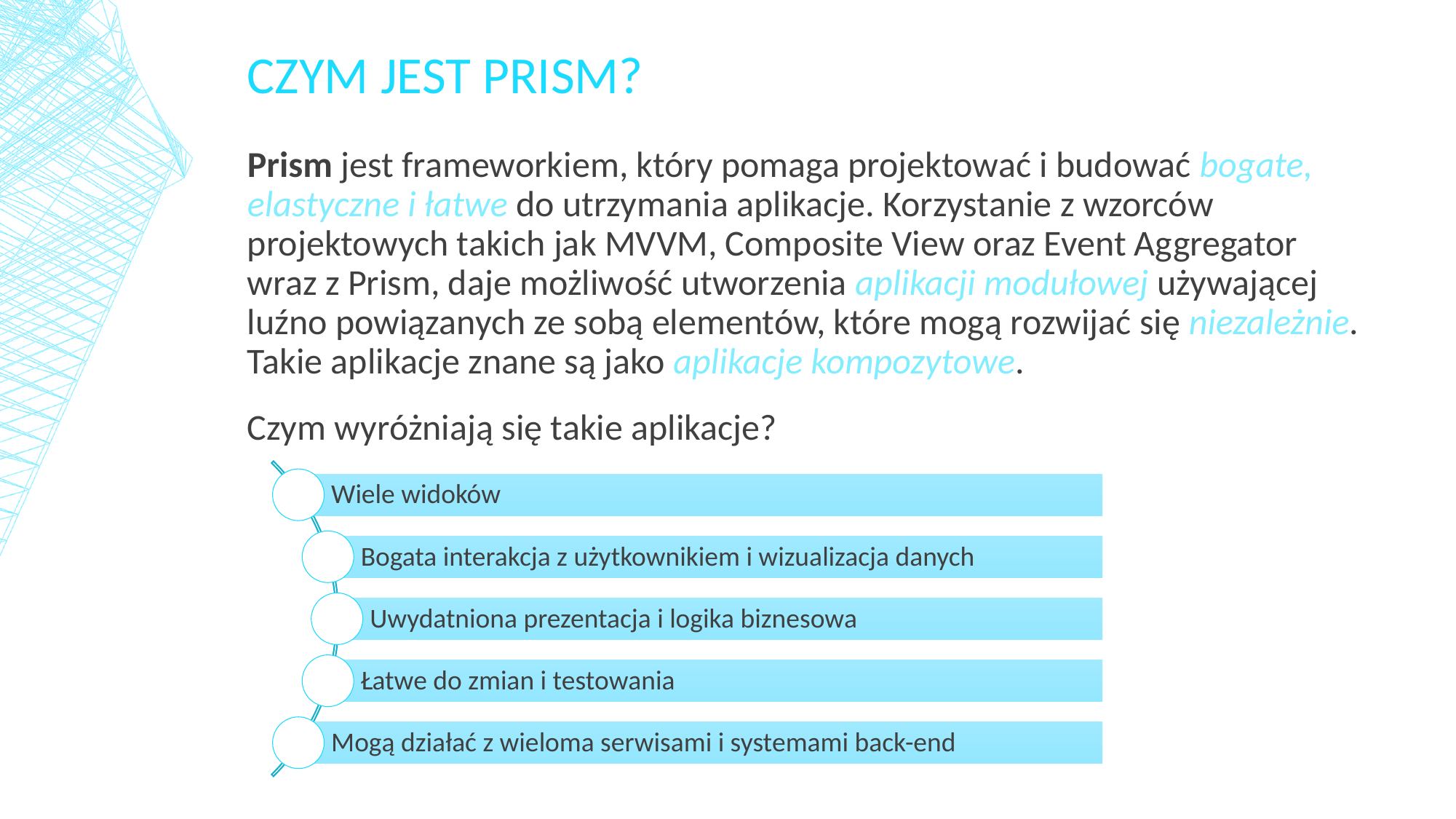

# Czym jest prism?
Prism jest frameworkiem, który pomaga projektować i budować bogate, elastyczne i łatwe do utrzymania aplikacje. Korzystanie z wzorców projektowych takich jak MVVM, Composite View oraz Event Aggregator wraz z Prism, daje możliwość utworzenia aplikacji modułowej używającej luźno powiązanych ze sobą elementów, które mogą rozwijać się niezależnie.
Takie aplikacje znane są jako aplikacje kompozytowe.
Czym wyróżniają się takie aplikacje?

Wiele widoków
Bogata interakcja z użytkownikiem i wizualizacja danych
Uwydatniona prezentacja i logika biznesowa
Łatwe do zmian i testowania
Mogą działać z wieloma serwisami i systemami back-end